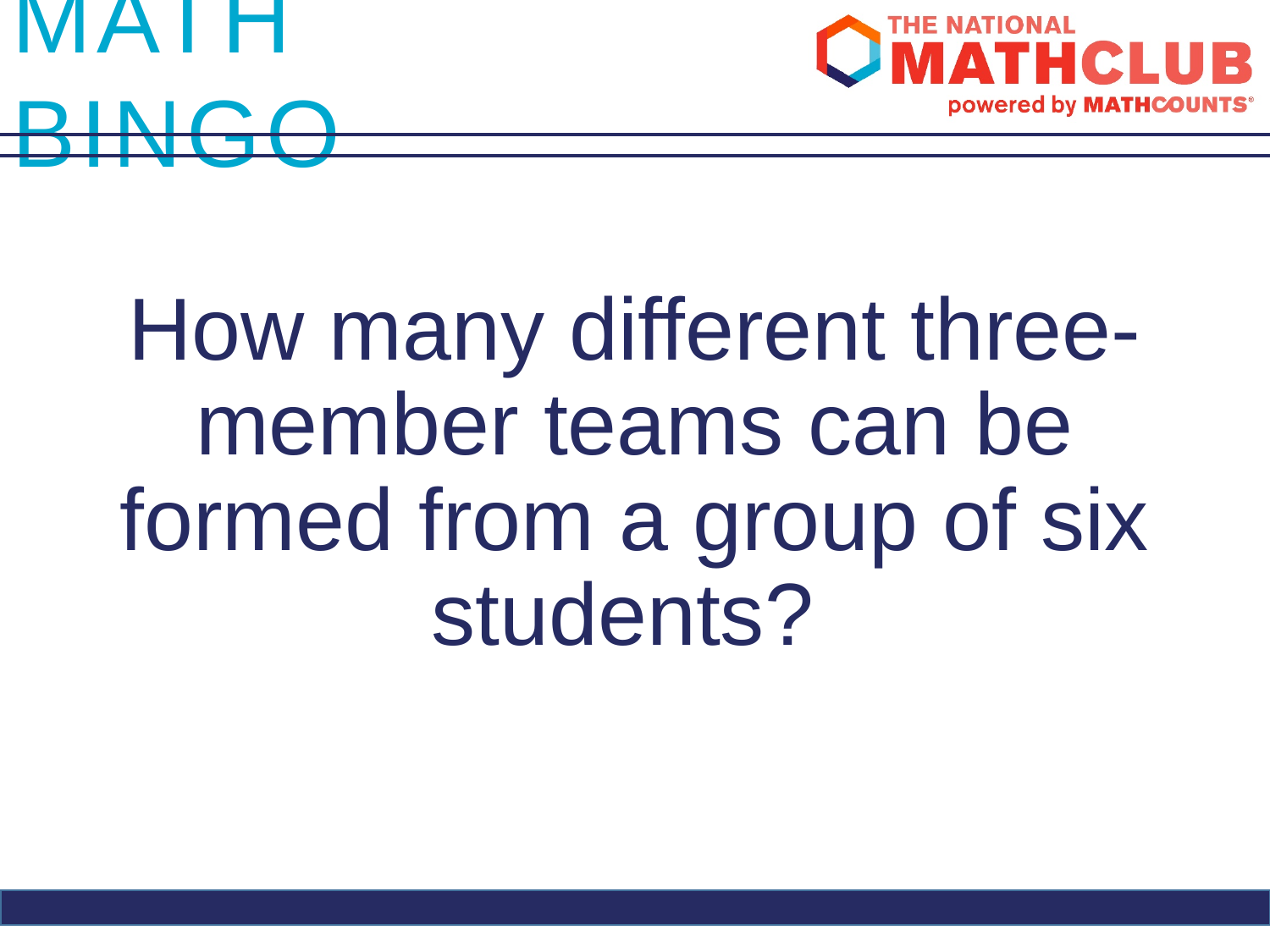

How many different three-member teams can be formed from a group of six students?